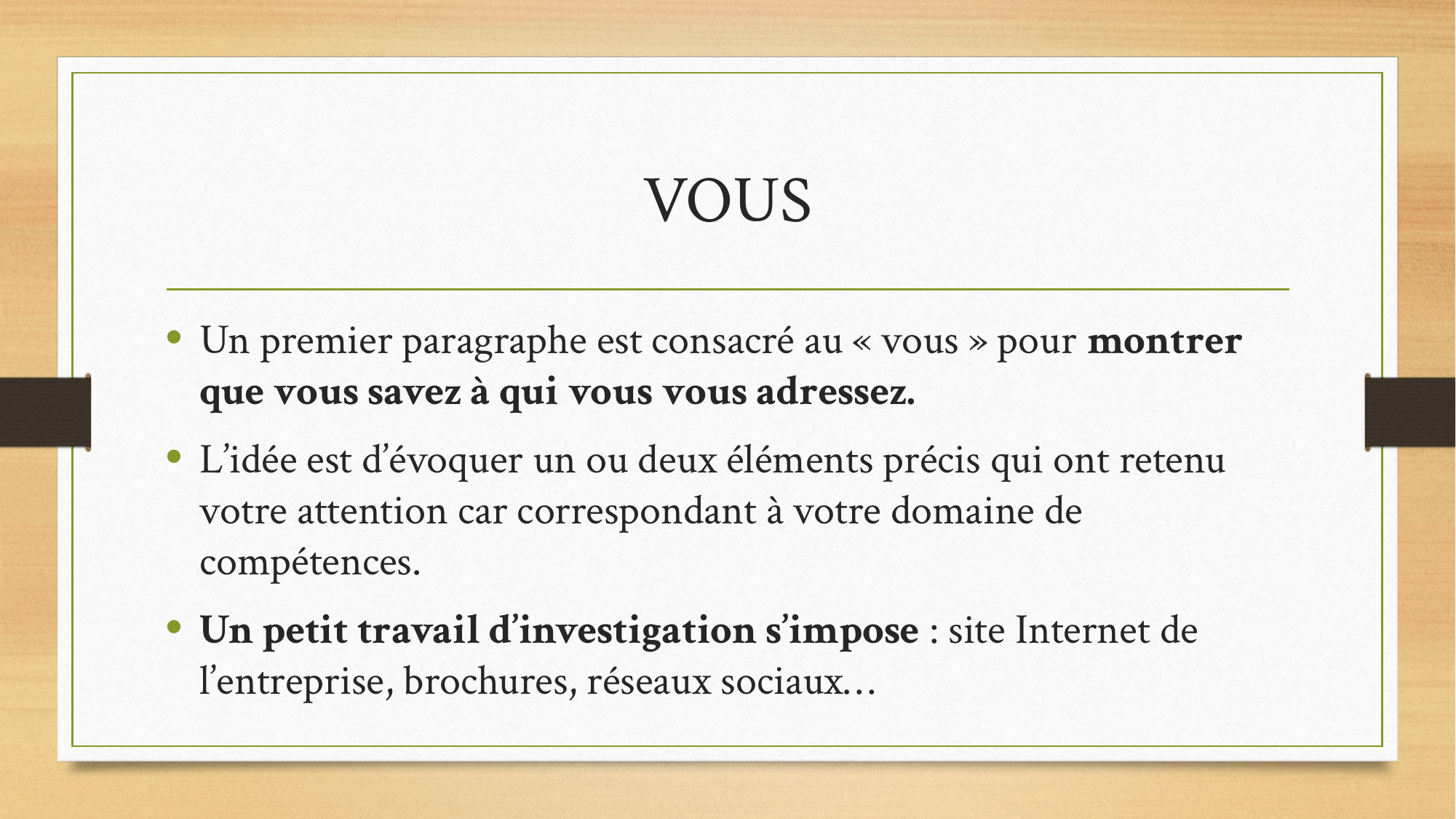

# VOUS
Un premier paragraphe est consacré au « vous » pour montrer que vous savez à qui vous vous adressez.
L’idée est d’évoquer un ou deux éléments précis qui ont retenu votre attention car correspondant à votre domaine de compétences.
Un petit travail d’investigation s’impose : site Internet de l’entreprise, brochures, réseaux sociaux…